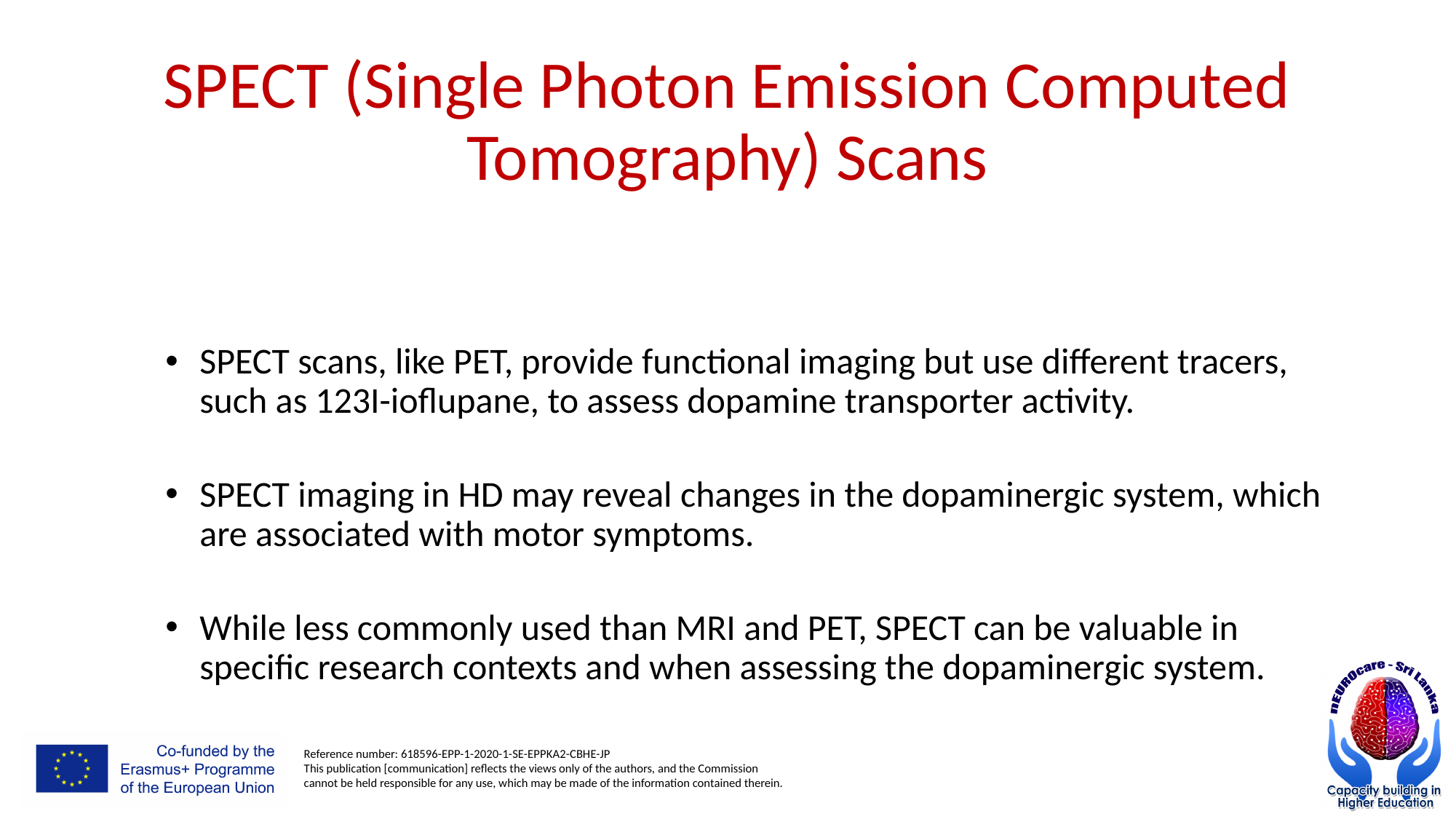

# SPECT (Single Photon Emission Computed Tomography) Scans

SPECT scans, like PET, provide functional imaging but use different tracers, such as 123I-ioflupane, to assess dopamine transporter activity.

SPECT imaging in HD may reveal changes in the dopaminergic system, which are associated with motor symptoms.

While less commonly used than MRI and PET, SPECT can be valuable in specific research contexts and when assessing the dopaminergic system.